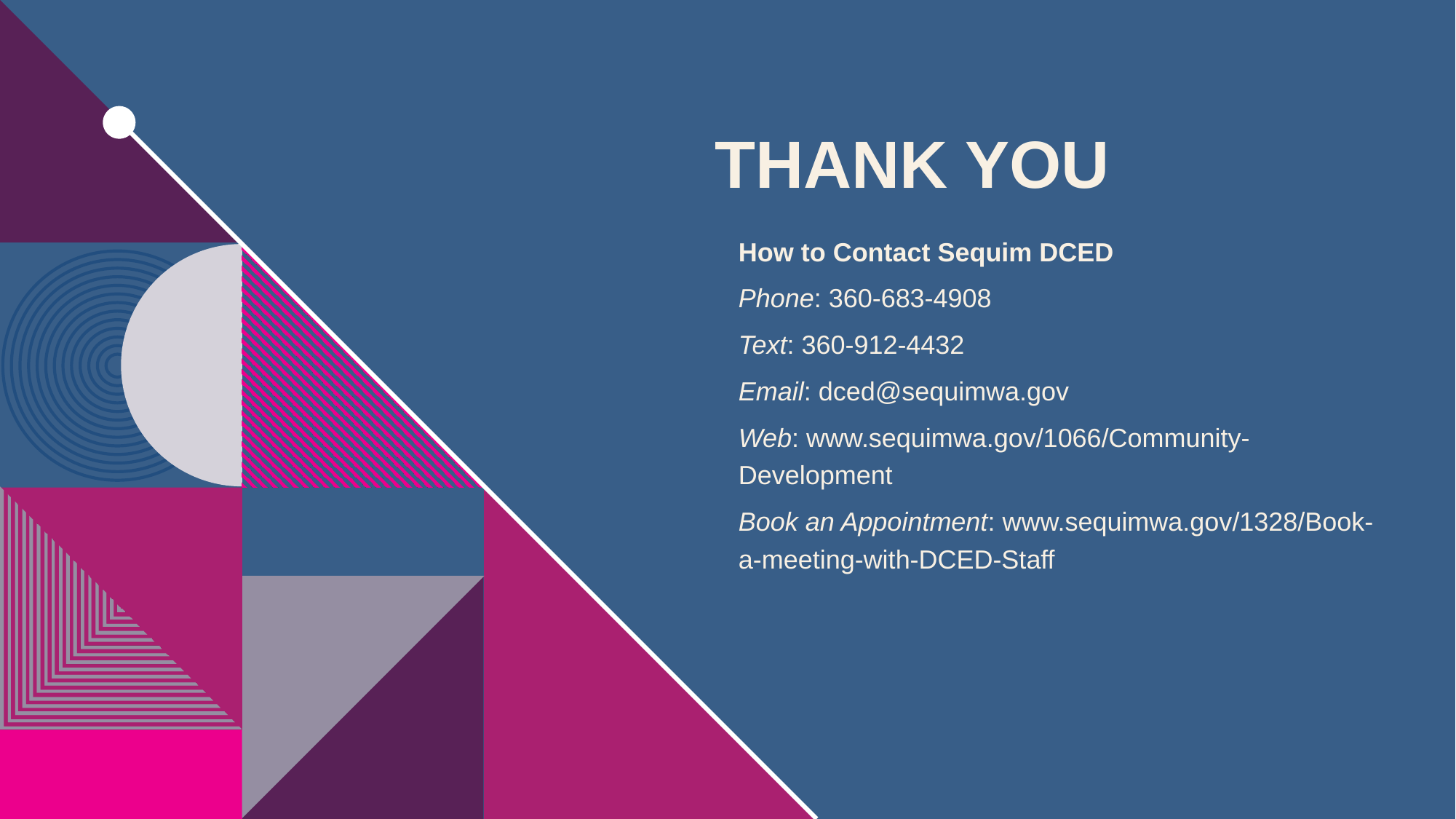

# THANK YOU
How to Contact Sequim DCED
Phone: 360-683-4908
Text: 360-912-4432
Email: dced@sequimwa.gov
Web: www.sequimwa.gov/1066/Community-Development
Book an Appointment: www.sequimwa.gov/1328/Book-a-meeting-with-DCED-Staff